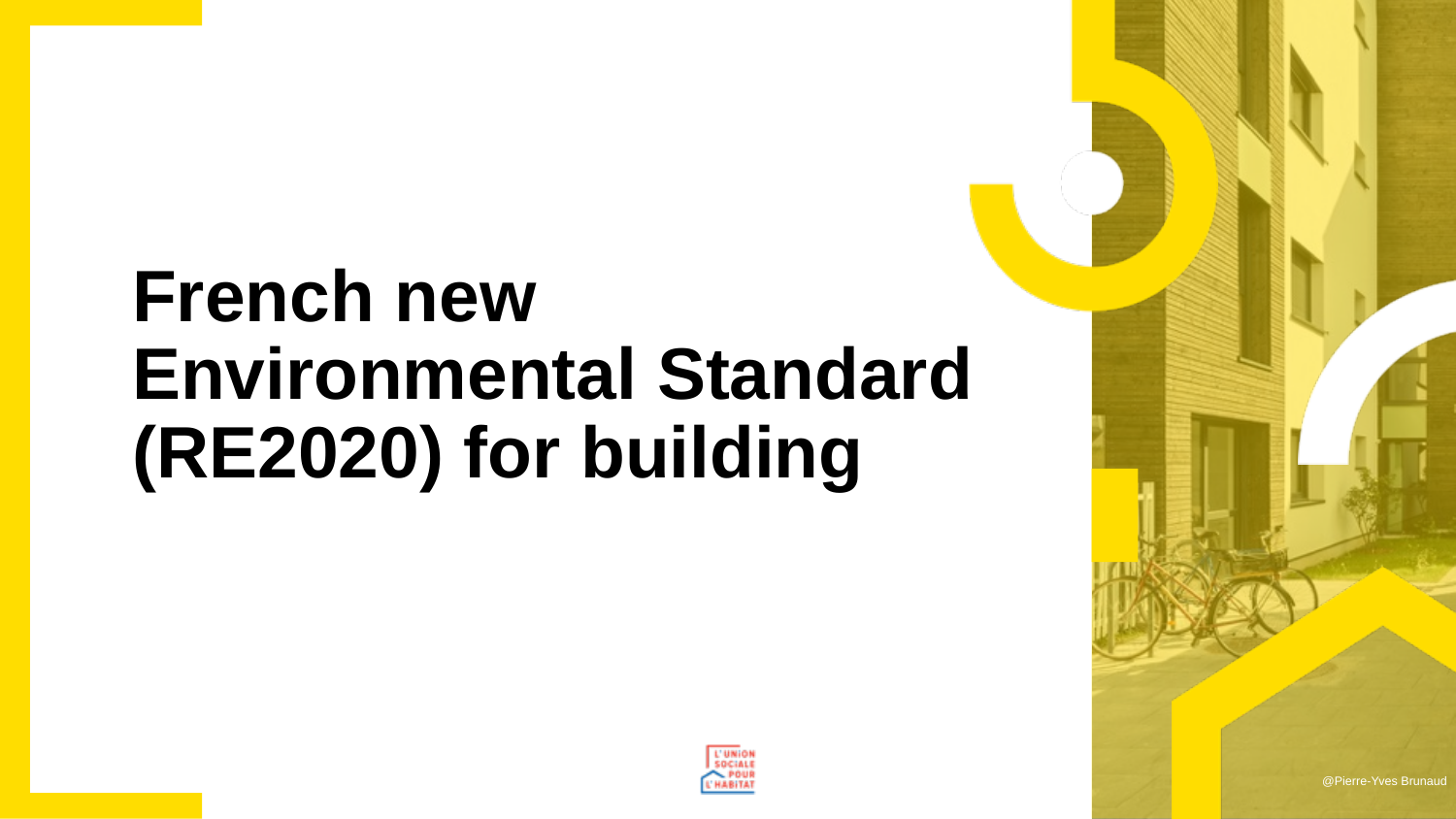

#
French new Environmental Standard (RE2020) for building